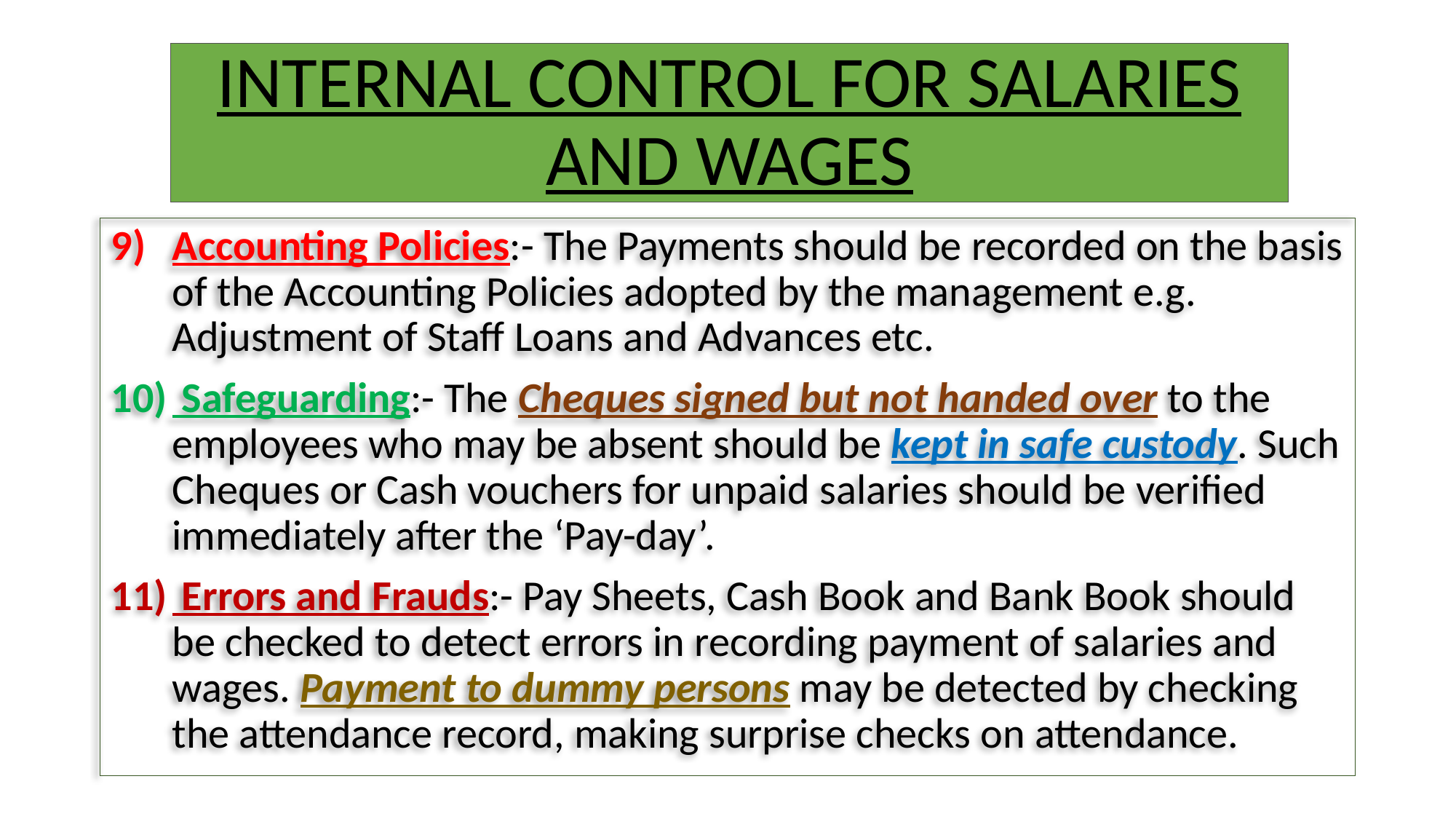

# INTERNAL CONTROL FOR SALARIES AND WAGES
Accounting Policies:- The Payments should be recorded on the basis of the Accounting Policies adopted by the management e.g. Adjustment of Staff Loans and Advances etc.
 Safeguarding:- The Cheques signed but not handed over to the employees who may be absent should be kept in safe custody. Such Cheques or Cash vouchers for unpaid salaries should be verified immediately after the ‘Pay-day’.
 Errors and Frauds:- Pay Sheets, Cash Book and Bank Book should be checked to detect errors in recording payment of salaries and wages. Payment to dummy persons may be detected by checking the attendance record, making surprise checks on attendance.